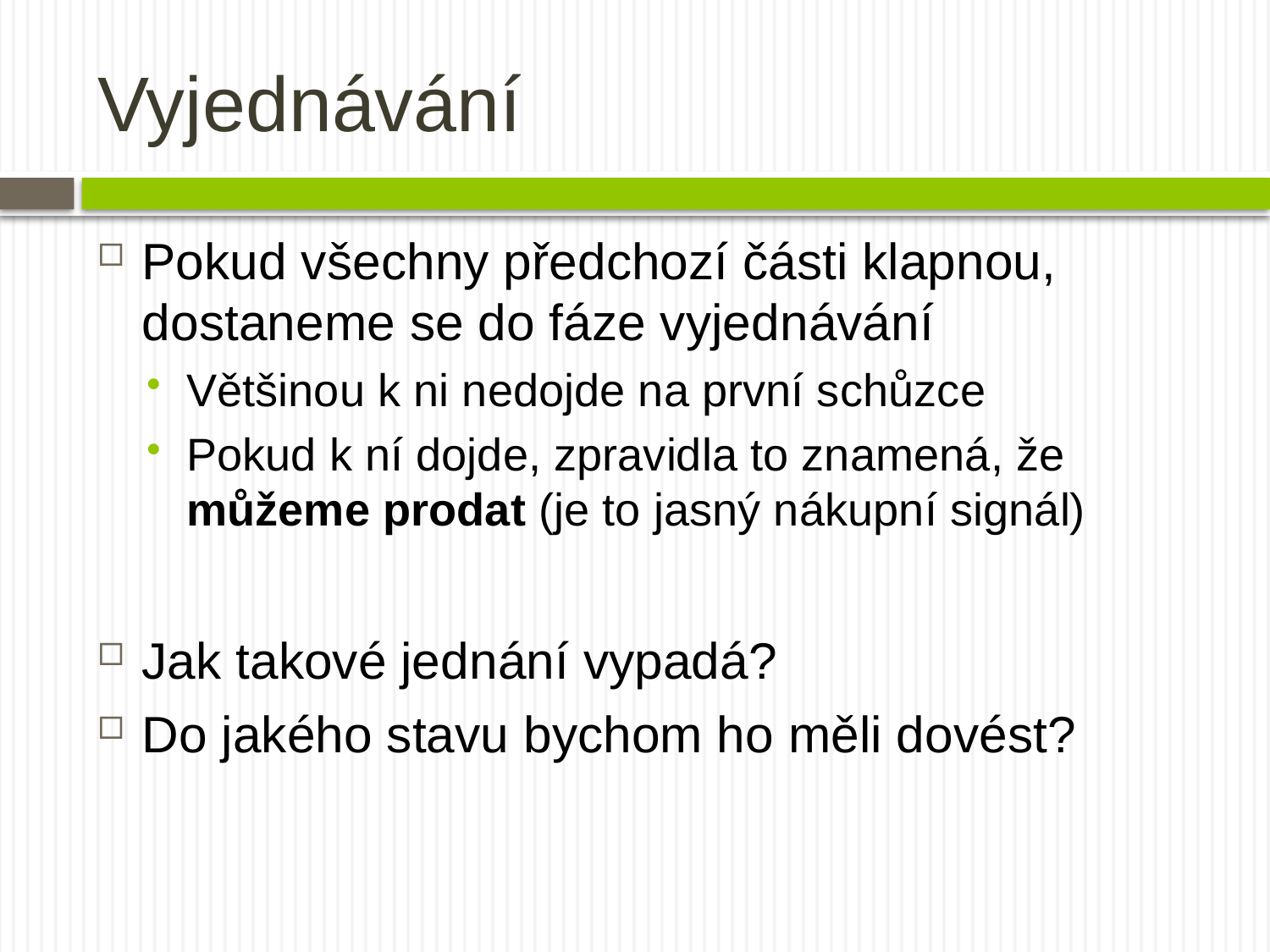

# Vyjednávání
Pokud všechny předchozí části klapnou, dostaneme se do fáze vyjednávání
Většinou k ni nedojde na první schůzce
Pokud k ní dojde, zpravidla to znamená, že můžeme prodat (je to jasný nákupní signál)

Jak takové jednání vypadá?
Do jakého stavu bychom ho měli dovést?